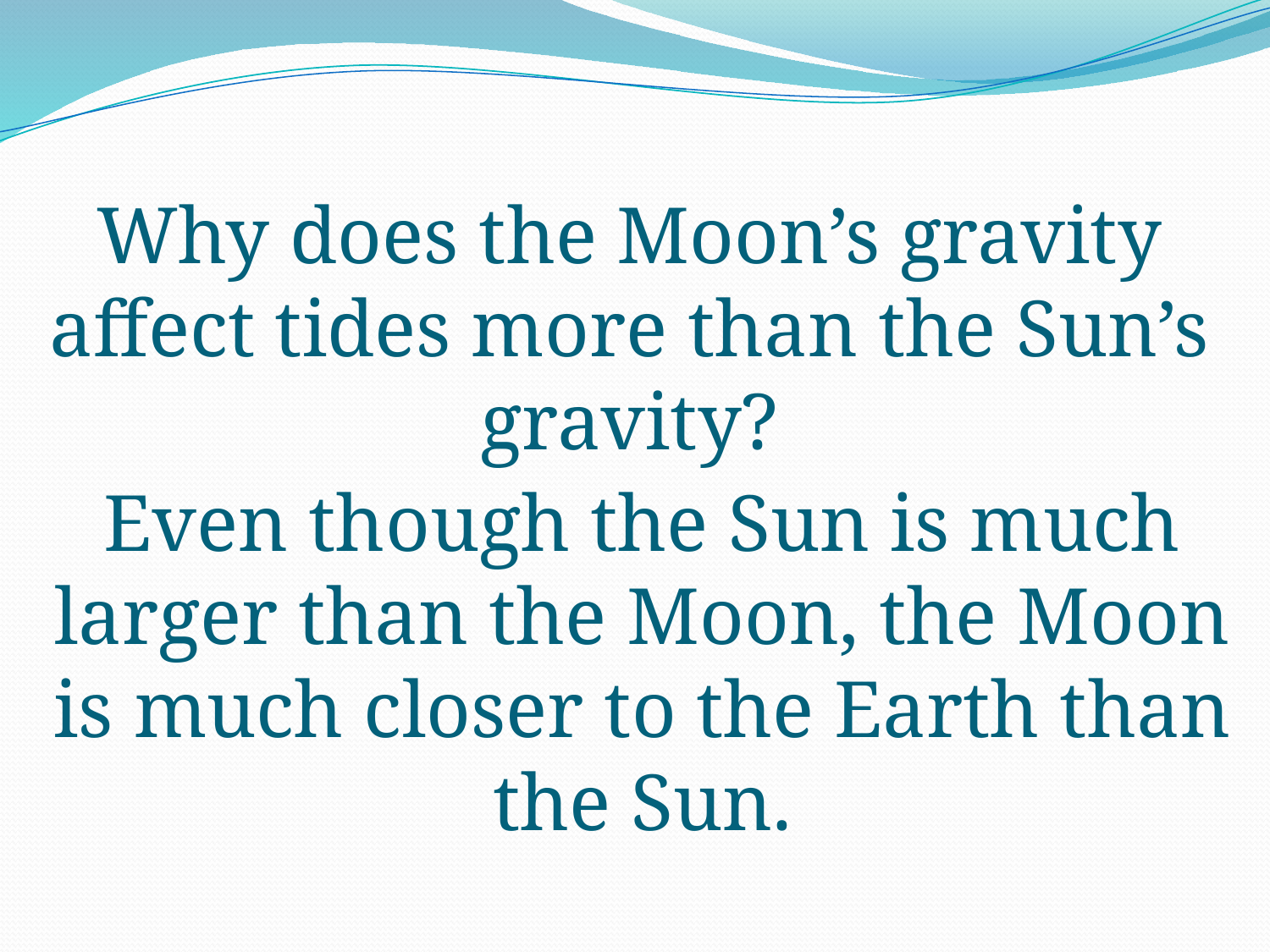

# Why does the Moon’s gravity affect tides more than the Sun’s gravity?
Even though the Sun is much larger than the Moon, the Moon is much closer to the Earth than the Sun.